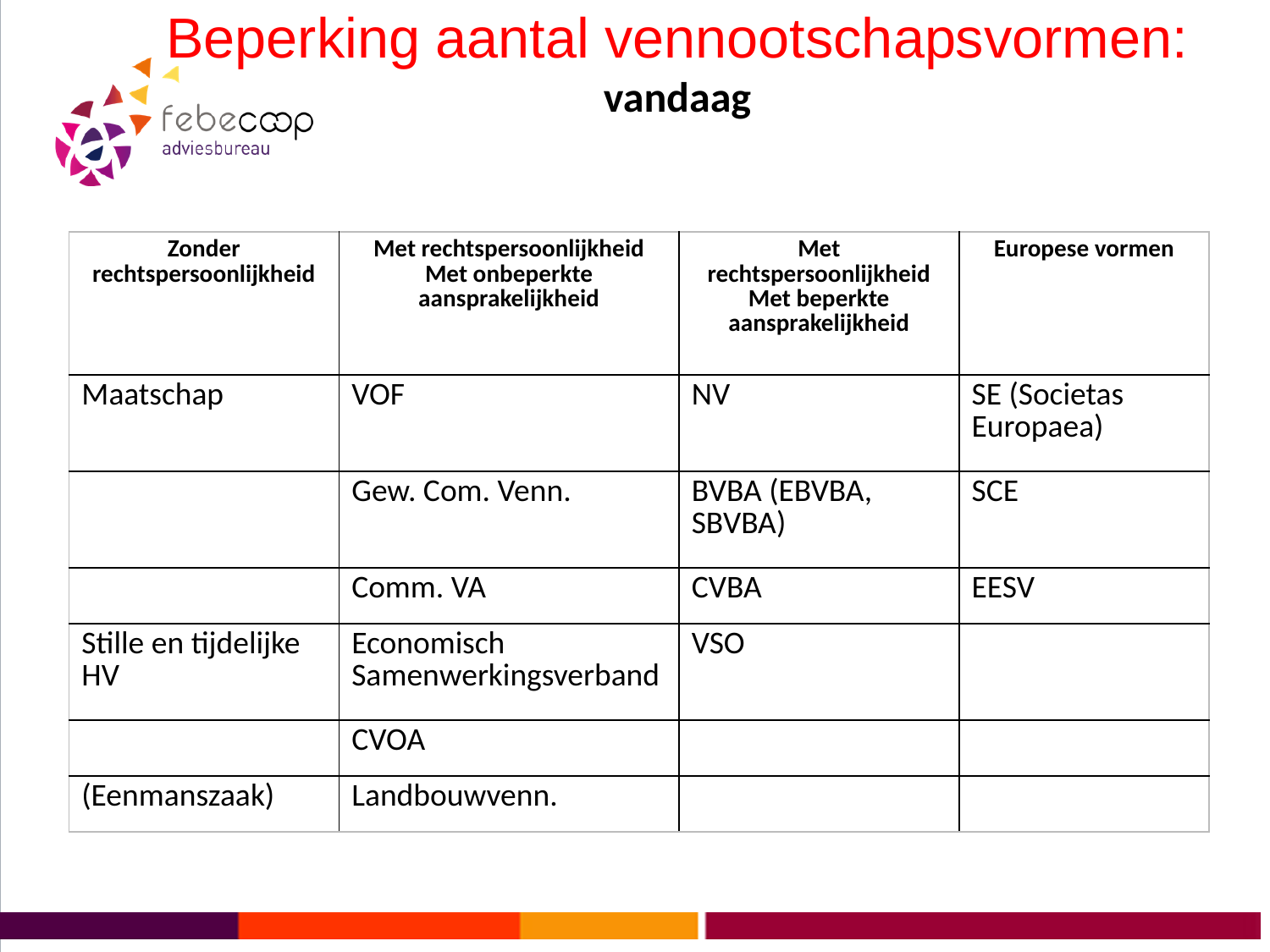

# Beperking aantal vennootschapsvormen: vandaag
| Zonder rechtspersoonlijkheid | Met rechtspersoonlijkheid Met onbeperkte aansprakelijkheid | Met rechtspersoonlijkheid Met beperkte aansprakelijkheid | Europese vormen |
| --- | --- | --- | --- |
| Maatschap | VOF | NV | SE (Societas Europaea) |
|  | Gew. Com. Venn. | BVBA (EBVBA, SBVBA) | SCE |
|  | Comm. VA | CVBA | EESV |
| Stille en tijdelijke HV | Economisch Samenwerkingsverband | VSO |  |
|  | CVOA |  |  |
| (Eenmanszaak) | Landbouwvenn. |  |  |